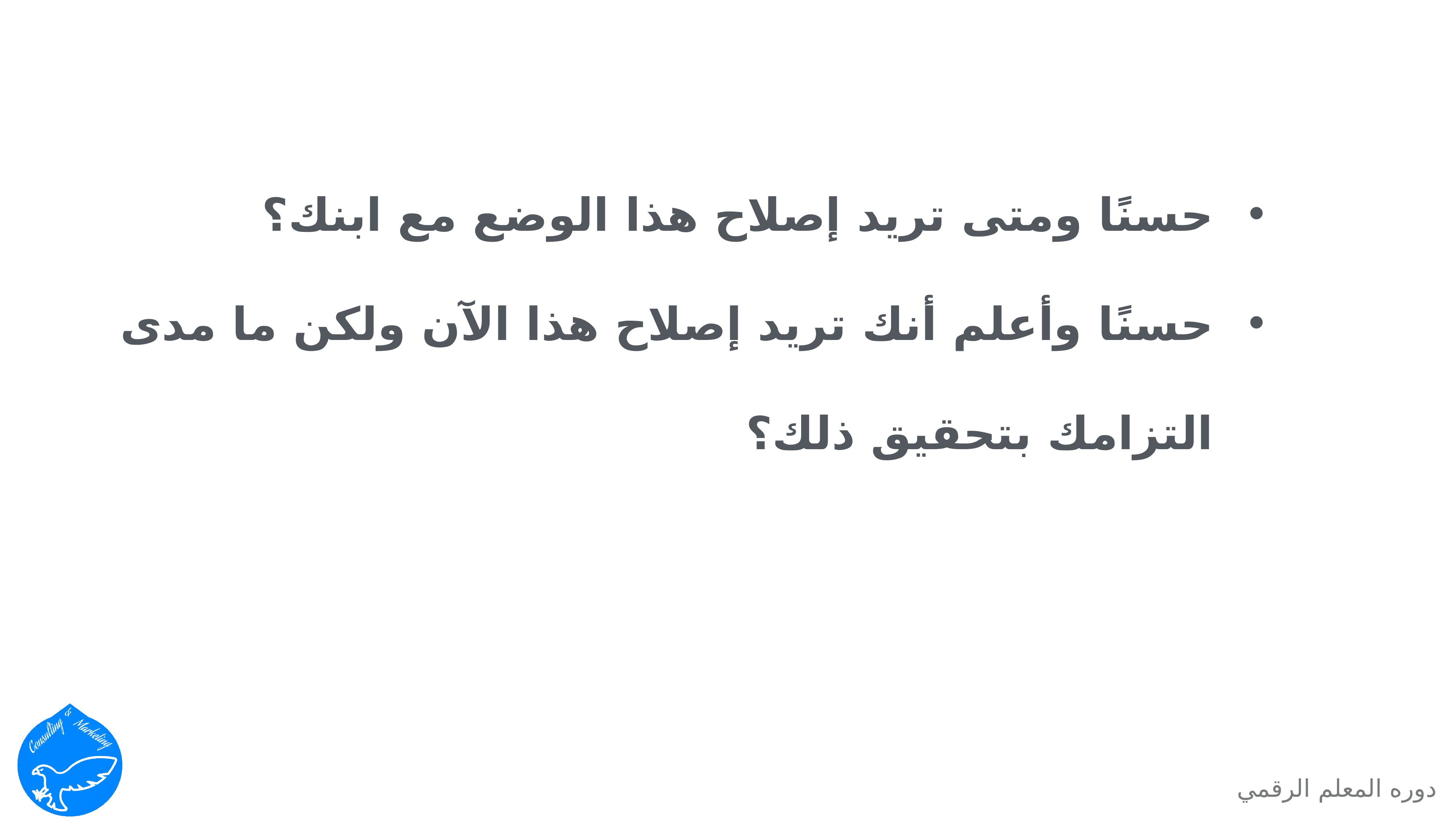

حسنًا ومتى تريد إصلاح هذا الوضع مع ابنك؟
حسنًا وأعلم أنك تريد إصلاح هذا الآن ولكن ما مدى التزامك بتحقيق ذلك؟